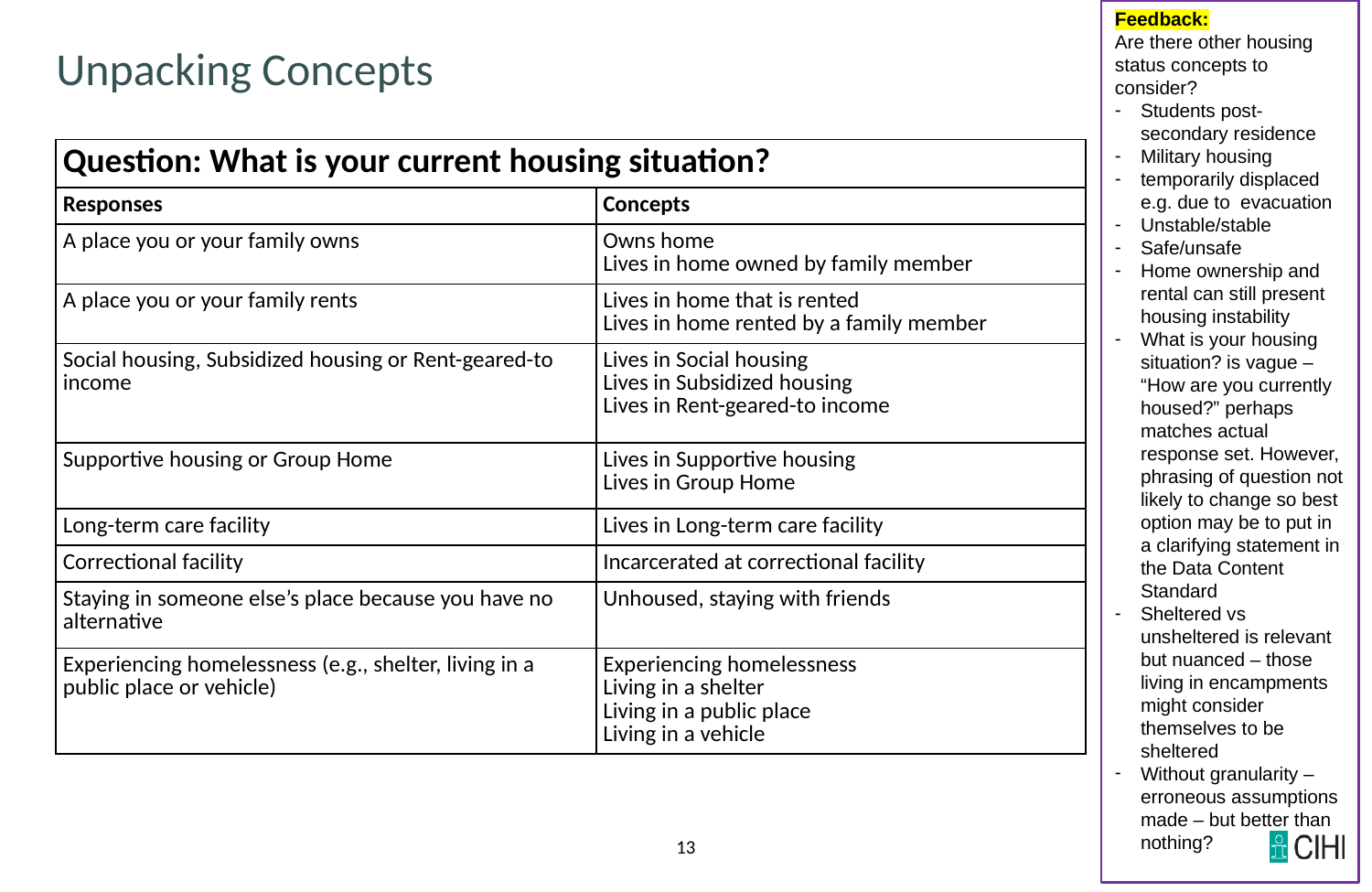

Feedback:
Are there other housing status concepts to consider?
Students post-secondary residence
Military housing
temporarily displaced e.g. due to  evacuation
Unstable/stable
Safe/unsafe
Home ownership and rental can still present housing instability
What is your housing situation? is vague – “How are you currently housed?” perhaps matches actual response set. However, phrasing of question not likely to change so best option may be to put in a clarifying statement in the Data Content Standard
Sheltered vs unsheltered is relevant but nuanced – those living in encampments might consider themselves to be sheltered
Without granularity – erroneous assumptions made – but better than nothing?

# Unpacking Concepts
| Question: What is your current housing situation? |  |
| --- | --- |
| Responses | Concepts |
| A place you or your family owns | Owns home Lives in home owned by family member |
| A place you or your family rents | Lives in home that is rented Lives in home rented by a family member |
| Social housing, Subsidized housing or Rent-geared-to income | Lives in Social housing Lives in Subsidized housing Lives in Rent-geared-to income |
| Supportive housing or Group Home | Lives in Supportive housing Lives in Group Home |
| Long-term care facility | Lives in Long-term care facility |
| Correctional facility | Incarcerated at correctional facility |
| Staying in someone else’s place because you have no alternative | Unhoused, staying with friends |
| Experiencing homelessness (e.g., shelter, living in a public place or vehicle) | Experiencing homelessness Living in a shelter Living in a public place Living in a vehicle |